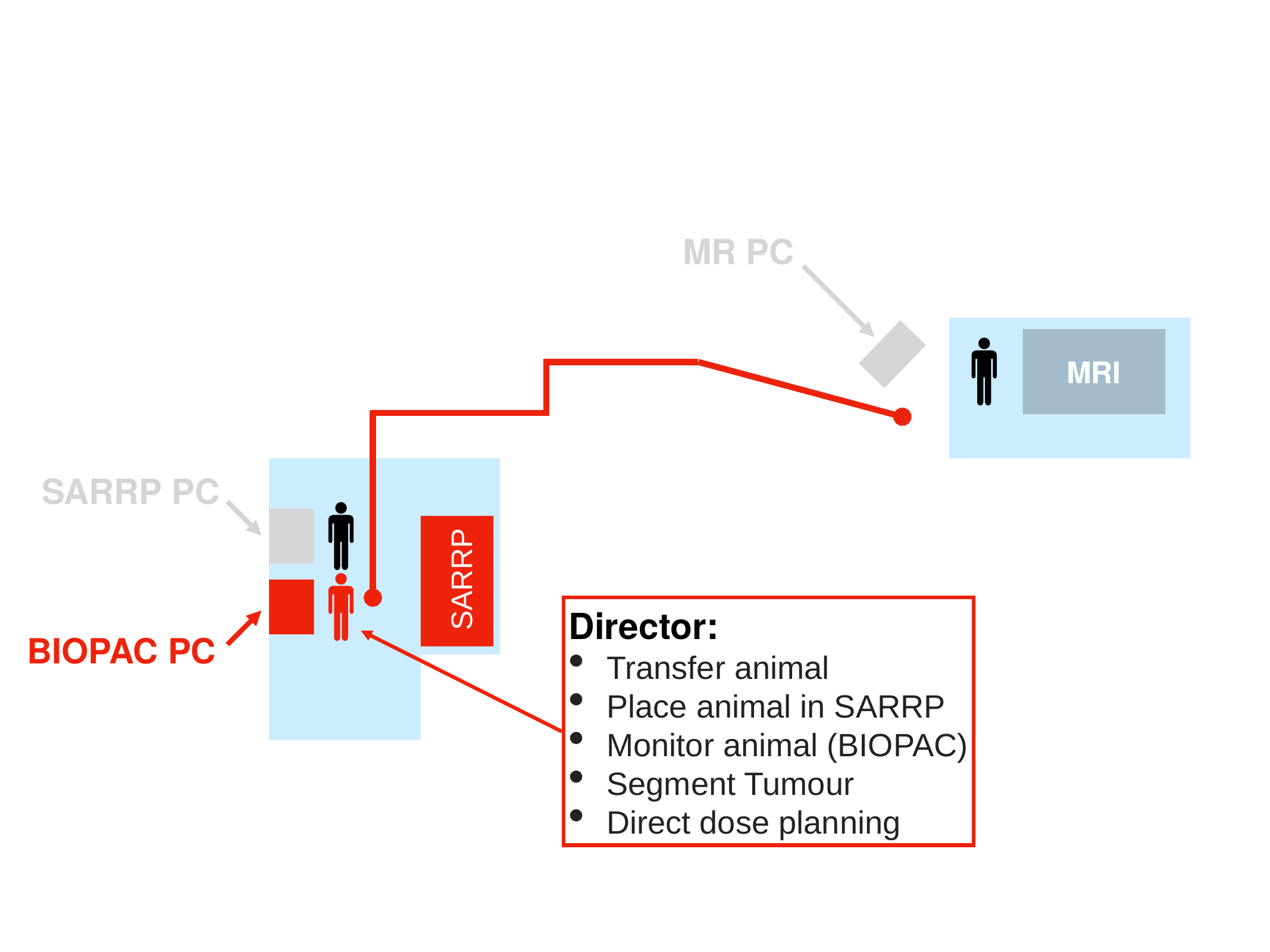

MR PC

MRI

SARRP PC

SARRP

Director:
Transfer animal
Place animal in SARRP
Monitor animal (BIOPAC)
Segment Tumour
Direct dose planning

BIOPAC PC